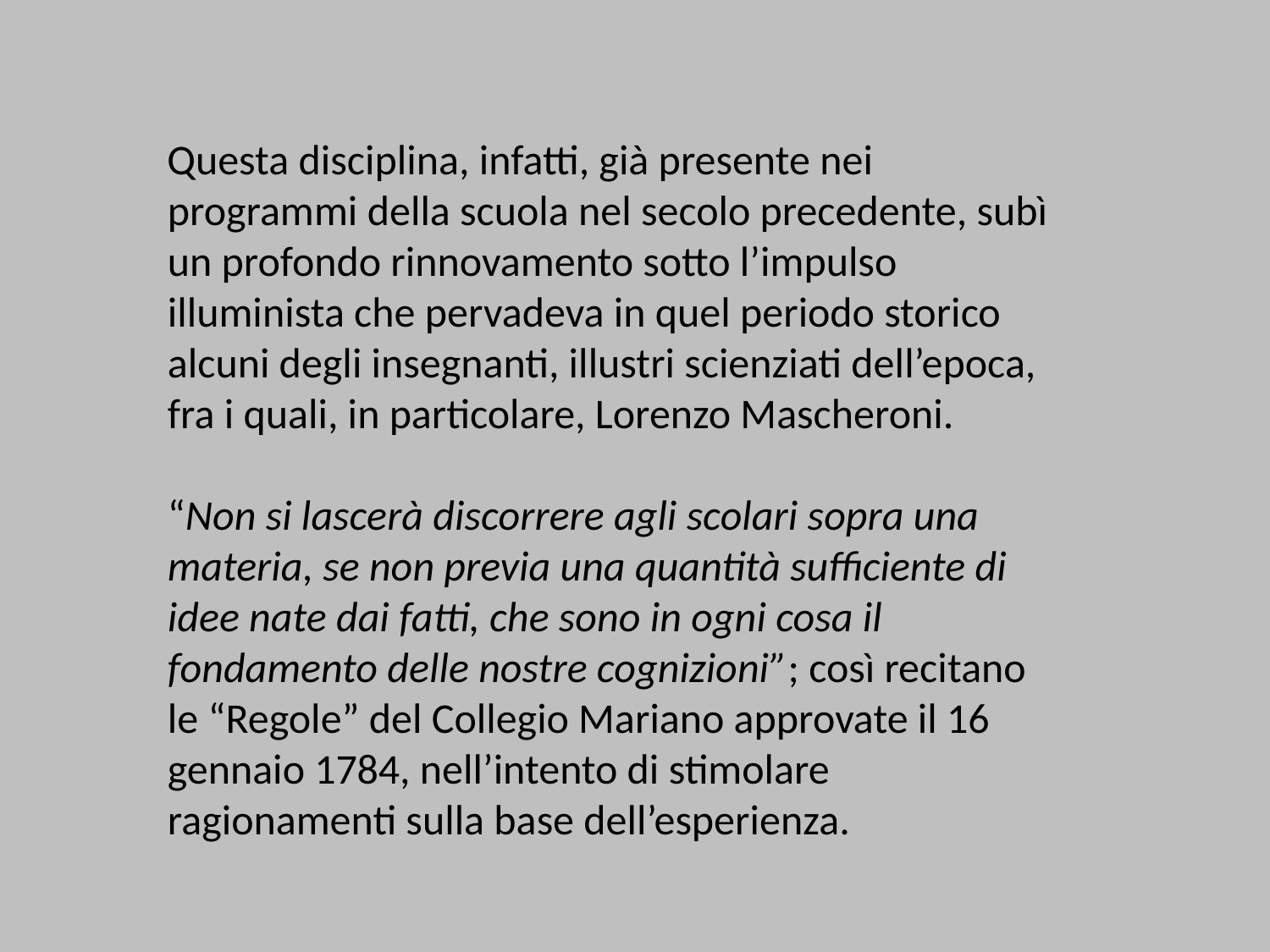

Questa disciplina, infatti, già presente nei programmi della scuola nel secolo precedente, subì un profondo rinnovamento sotto l’impulso illuminista che pervadeva in quel periodo storico alcuni degli insegnanti, illustri scienziati dell’epoca, fra i quali, in particolare, Lorenzo Mascheroni.

“Non si lascerà discorrere agli scolari sopra una materia, se non previa una quantità sufficiente di idee nate dai fatti, che sono in ogni cosa il fondamento delle nostre cognizioni”; così recitano le “Regole” del Collegio Mariano approvate il 16 gennaio 1784, nell’intento di stimolare ragionamenti sulla base dell’esperienza.